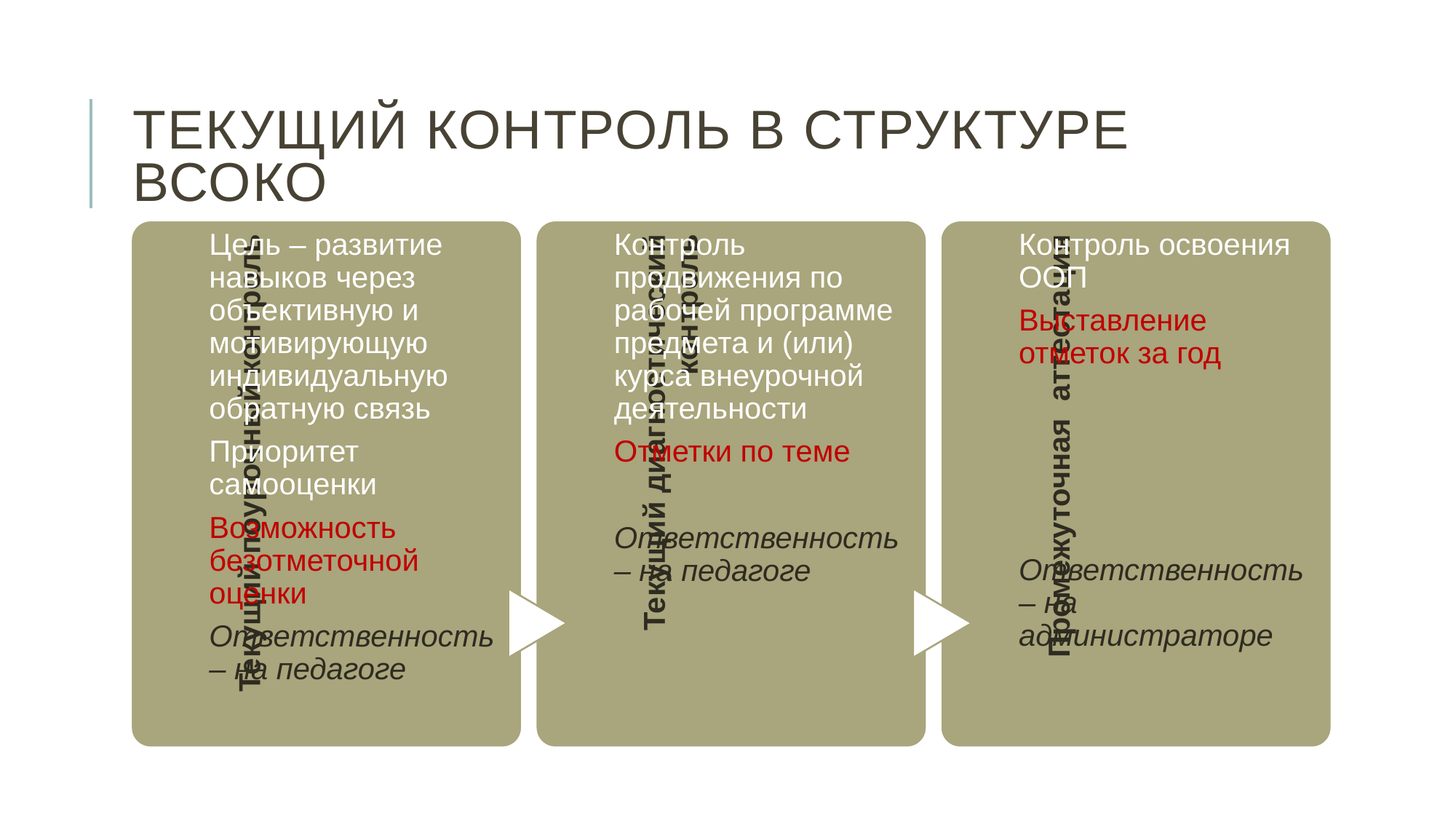

# Текущий контроль в структуре ВСОКО
Текущий поурочный контроль
Цель – развитие навыков через объективную и мотивирующую индивидуальную обратную связь
Приоритет самооценки
Возможность безотметочной оценки
Ответственность – на педагоге

Текущий диагностический контроль
Контроль продвижения по рабочей программе предмета и (или) курса внеурочной деятельности
Отметки по теме

Ответственность – на педагоге
Промежуточная  аттестация
Контроль освоения ООП
Выставление отметок за год

Ответственность – на администраторе